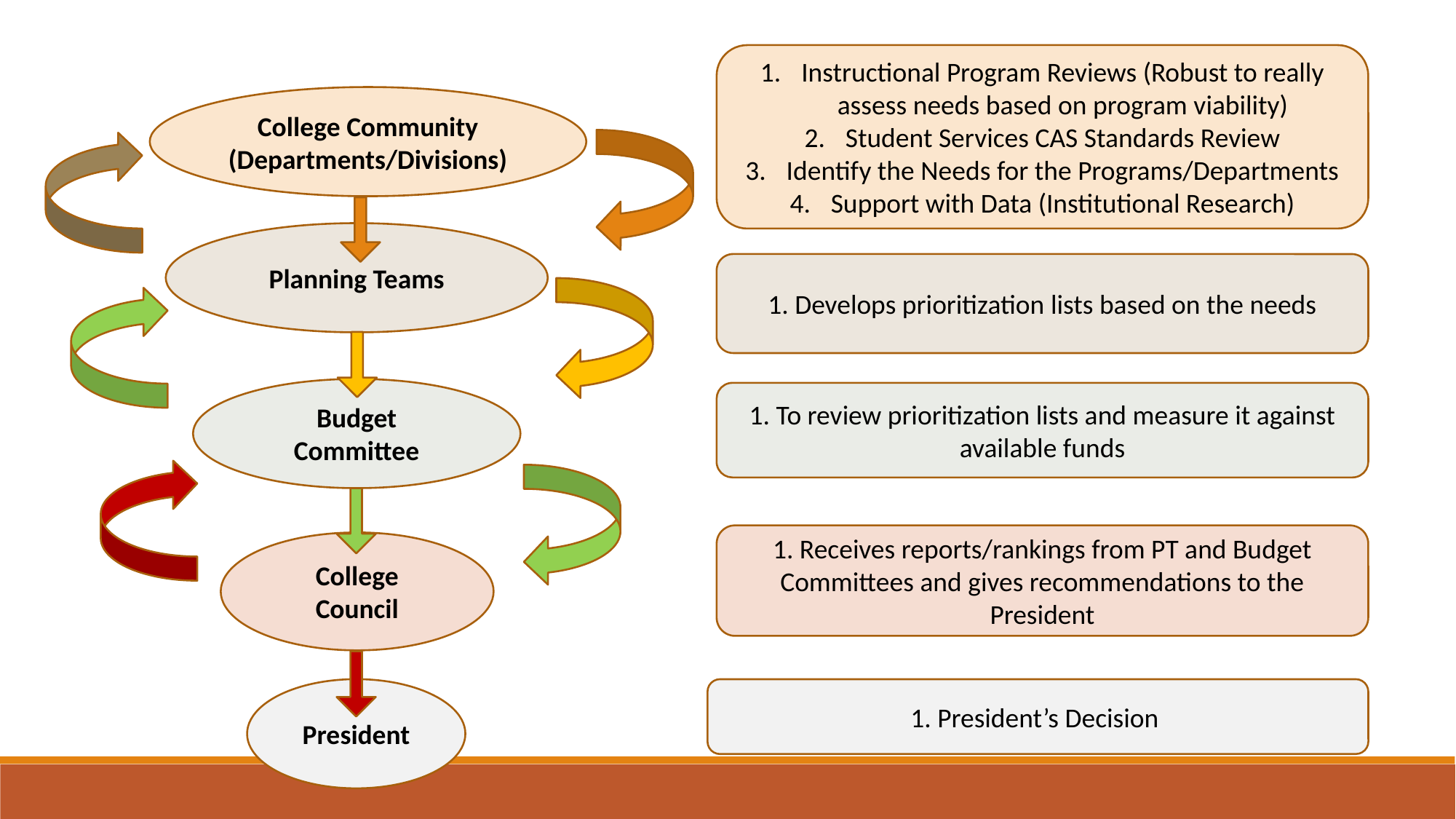

Instructional Program Reviews (Robust to really assess needs based on program viability)
Student Services CAS Standards Review
Identify the Needs for the Programs/Departments
Support with Data (Institutional Research)
College Community (Departments/Divisions)

Planning Teams
1. Develops prioritization lists based on the needs

Budget Committee
1. To review prioritization lists and measure it against available funds

1. Receives reports/rankings from PT and Budget Committees and gives recommendations to the President
College Council

President
1. President’s Decision